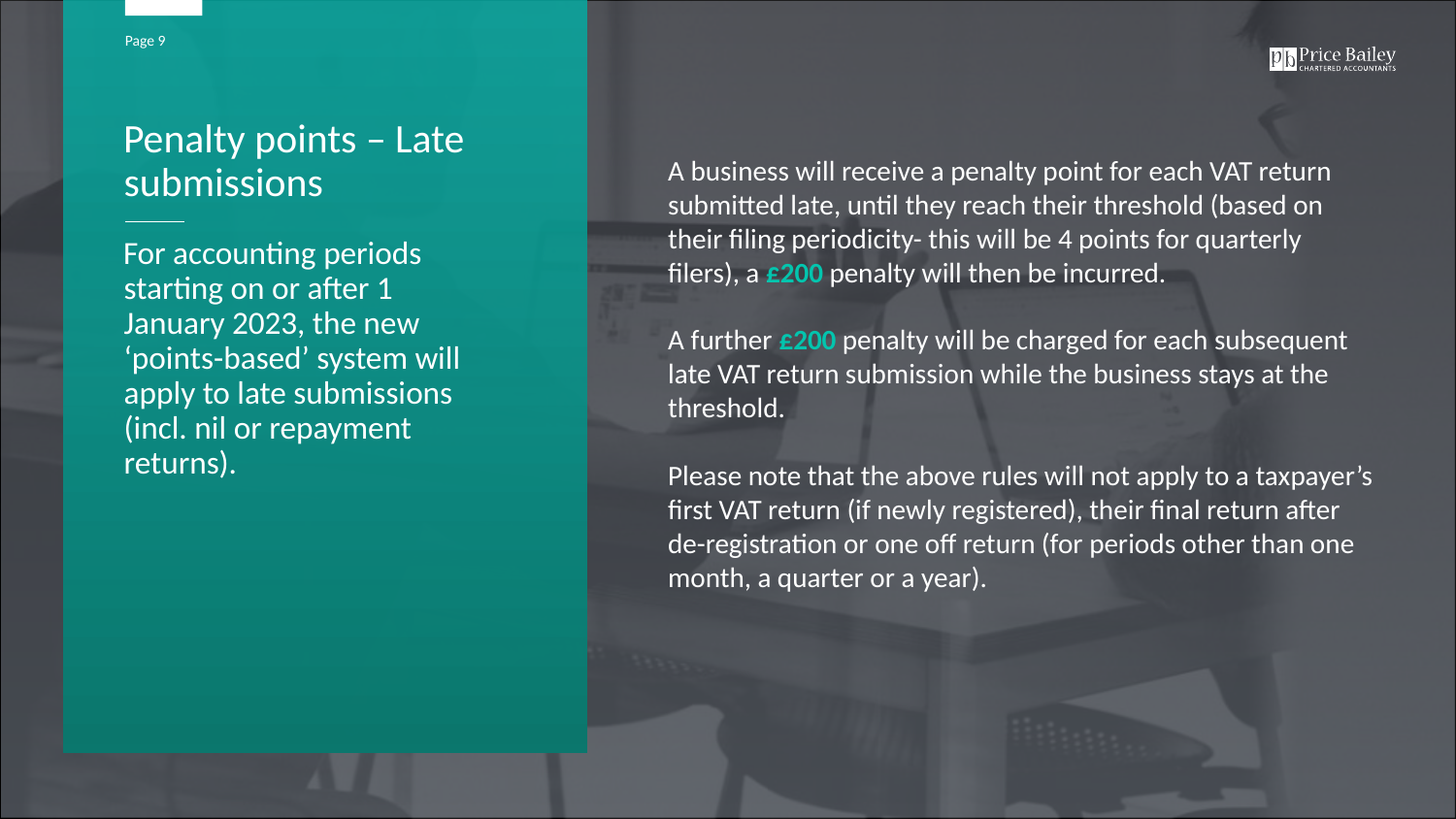

Penalty points – Late submissions
A business will receive a penalty point for each VAT return submitted late, until they reach their threshold (based on their filing periodicity- this will be 4 points for quarterly filers), a £200 penalty will then be incurred.

A further £200 penalty will be charged for each subsequent late VAT return submission while the business stays at the threshold.

Please note that the above rules will not apply to a taxpayer’s first VAT return (if newly registered), their final return after de-registration or one off return (for periods other than one month, a quarter or a year).

For accounting periods starting on or after 1 January 2023, the new ‘points-based’ system will apply to late submissions (incl. nil or repayment returns).